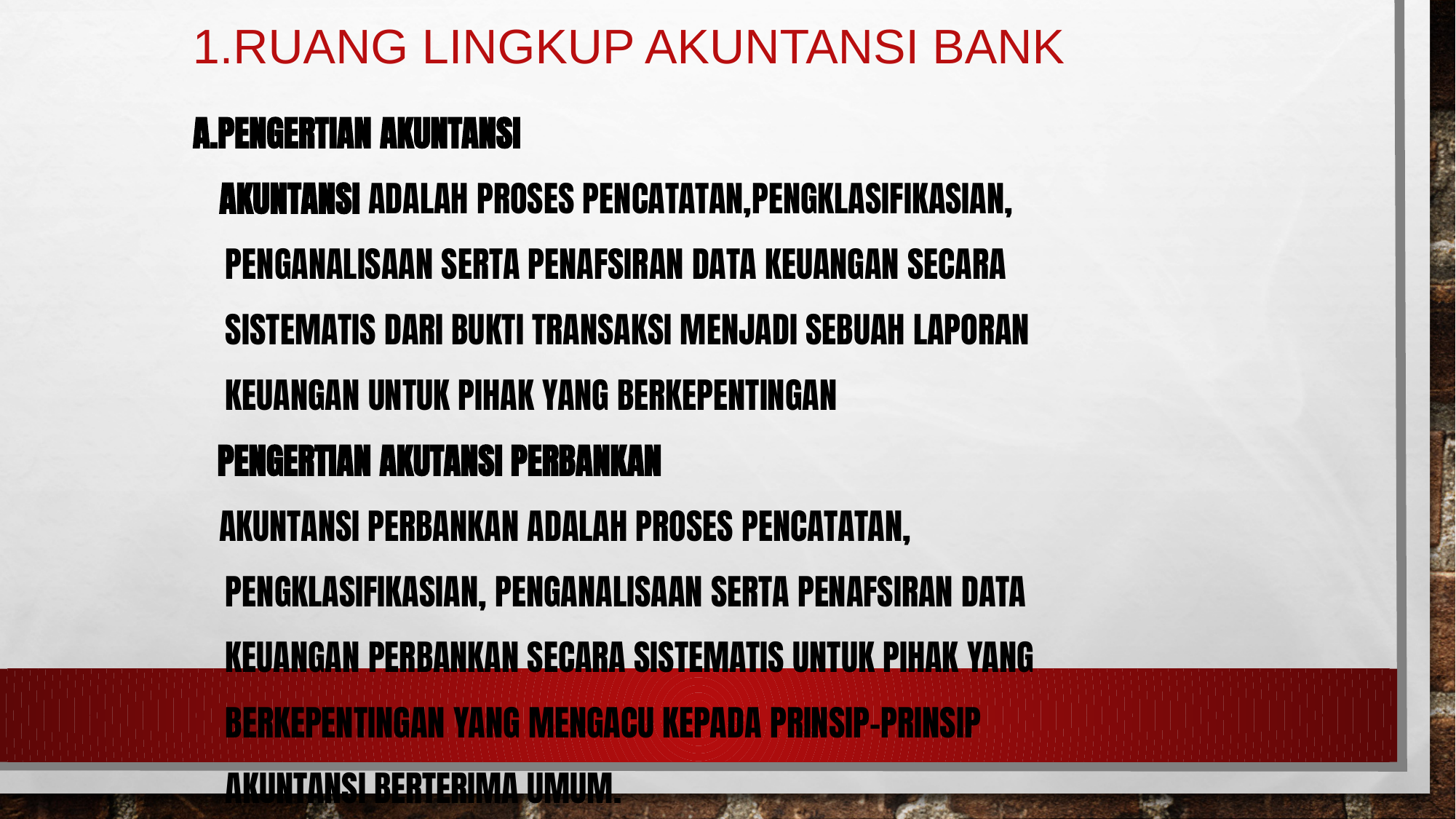

# 1.RUANG LINGKUP AKUNTANSI BANK
A.PENGERTIAN AKUNTANSI
	AKUNTANSI ADALAH PROSES PENCATATAN,PENGKLASIFIKASIAN,
    PENGANALISAAN SERTA PENAFSIRAN DATA KEUANGAN SECARA
    SISTEMATIS DARI BUKTI TRANSAKSI MENJADI SEBUAH LAPORAN
    KEUANGAN UNTUK PIHAK YANG BERKEPENTINGAN
   PENGERTIAN AKUTANSI PERBANKAN
	AKUNTANSI PERBANKAN ADALAH PROSES PENCATATAN,
    PENGKLASIFIKASIAN, PENGANALISAAN SERTA PENAFSIRAN DATA
    KEUANGAN PERBANKAN SECARA SISTEMATIS UNTUK PIHAK YANG
    BERKEPENTINGAN YANG MENGACU KEPADA PRINSIP-PRINSIP
    AKUNTANSI BERTERIMA UMUM.